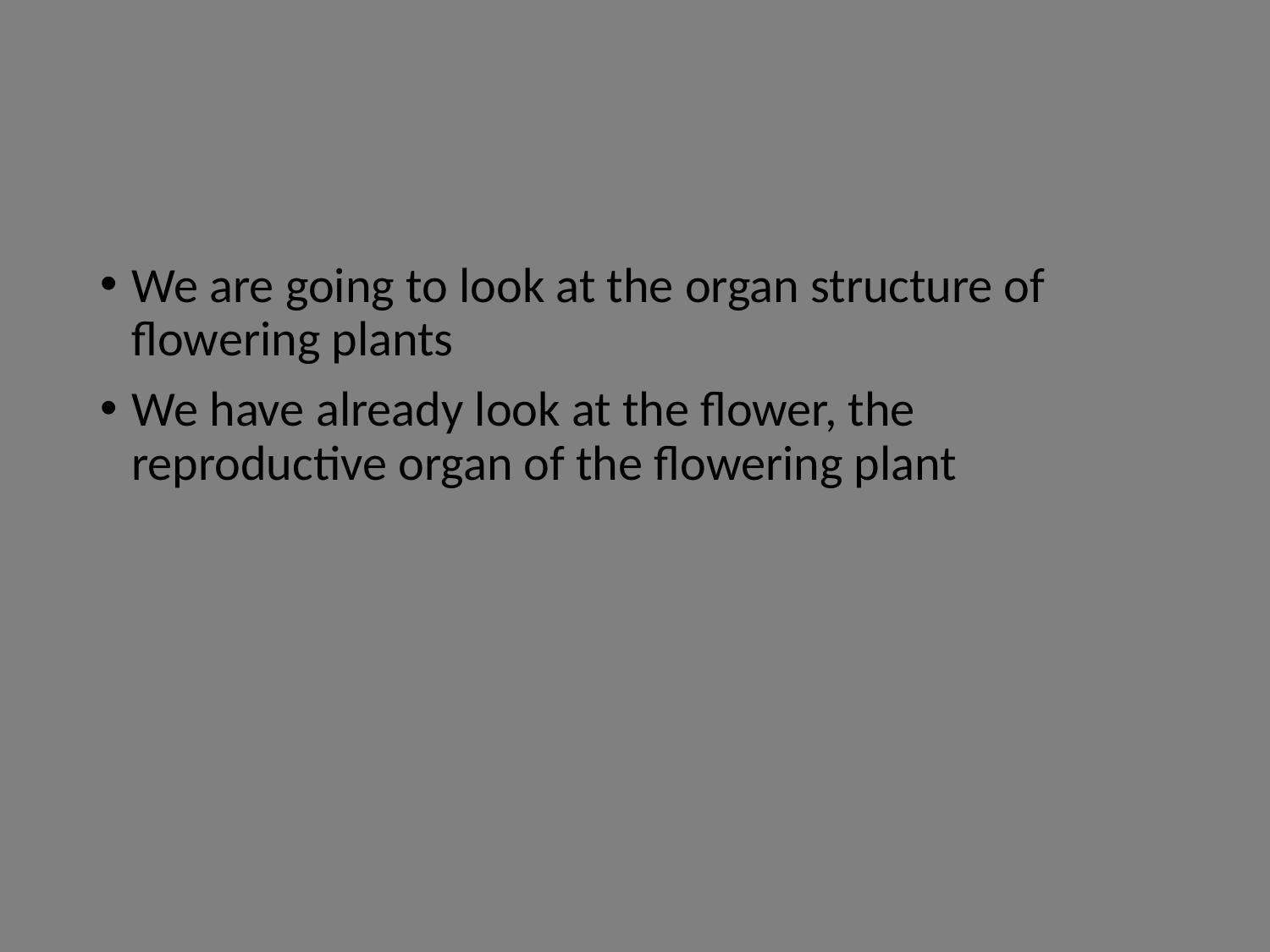

#
We are going to look at the organ structure of flowering plants
We have already look at the flower, the reproductive organ of the flowering plant